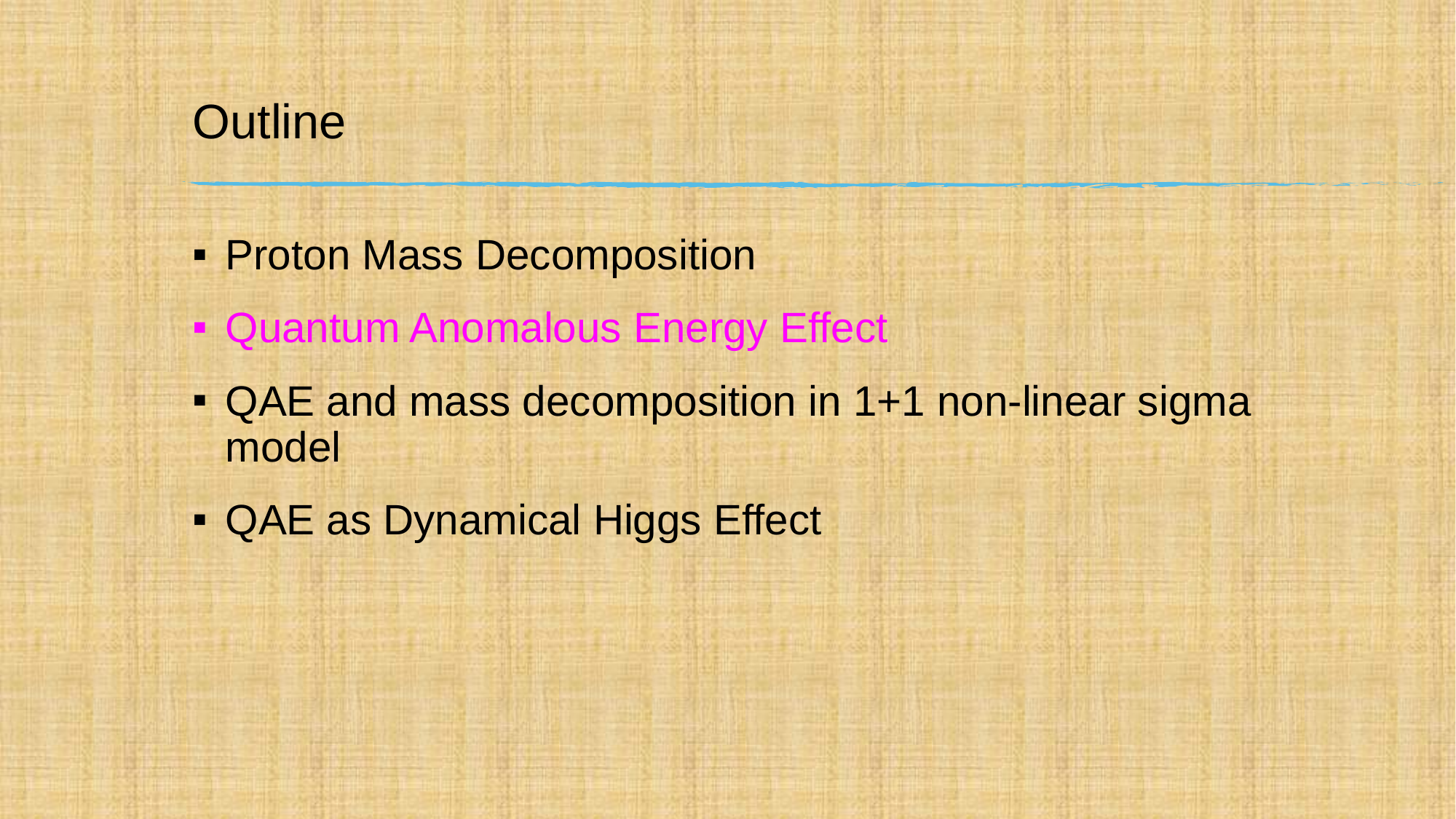

# Outline
Proton Mass Decomposition
Quantum Anomalous Energy Effect
QAE and mass decomposition in 1+1 non-linear sigma model
QAE as Dynamical Higgs Effect